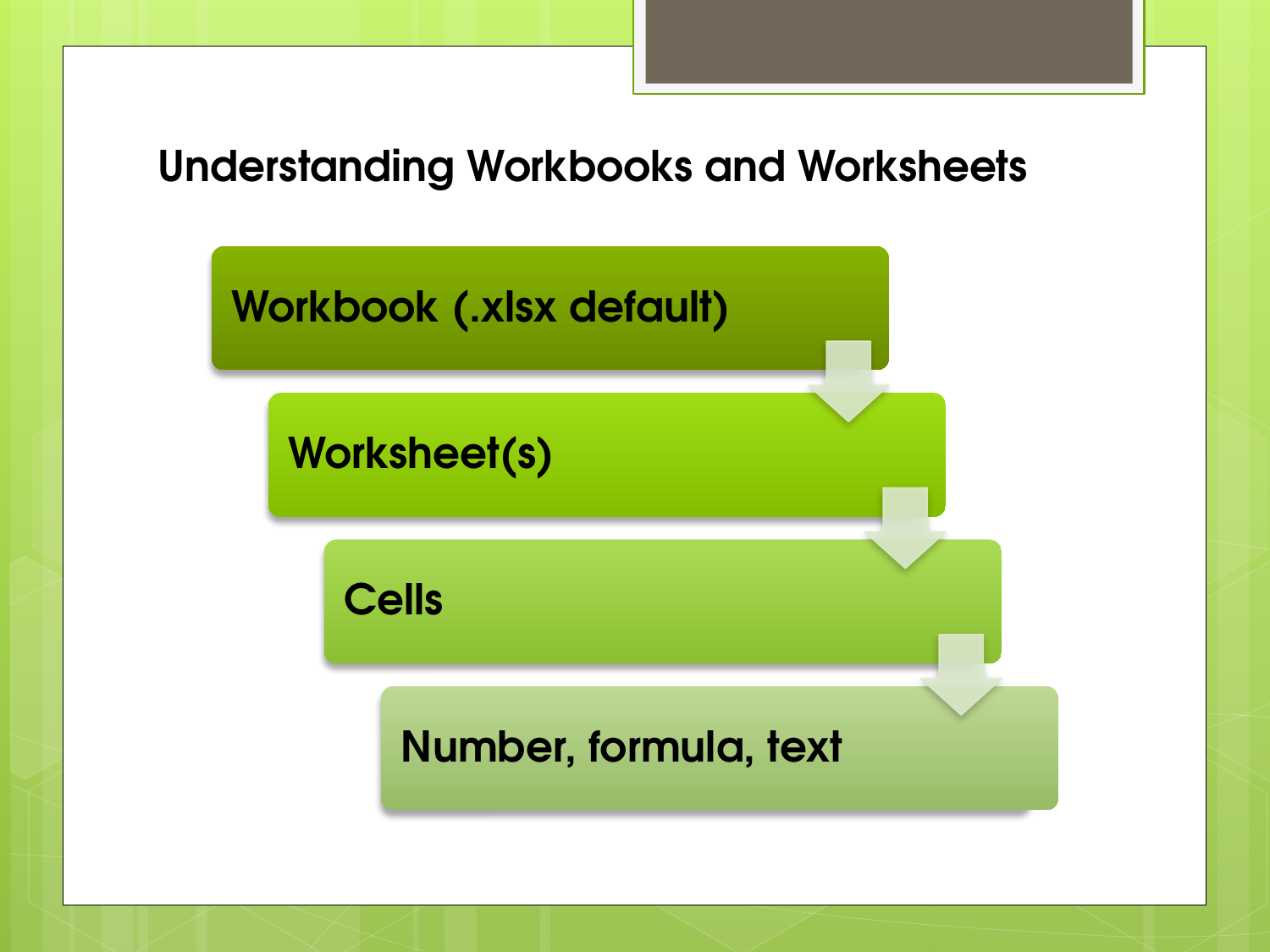

# Understanding Workbooks and Worksheets
Workbook (.xlsx default)
Worksheet(s)
Cells
Number, formula, text